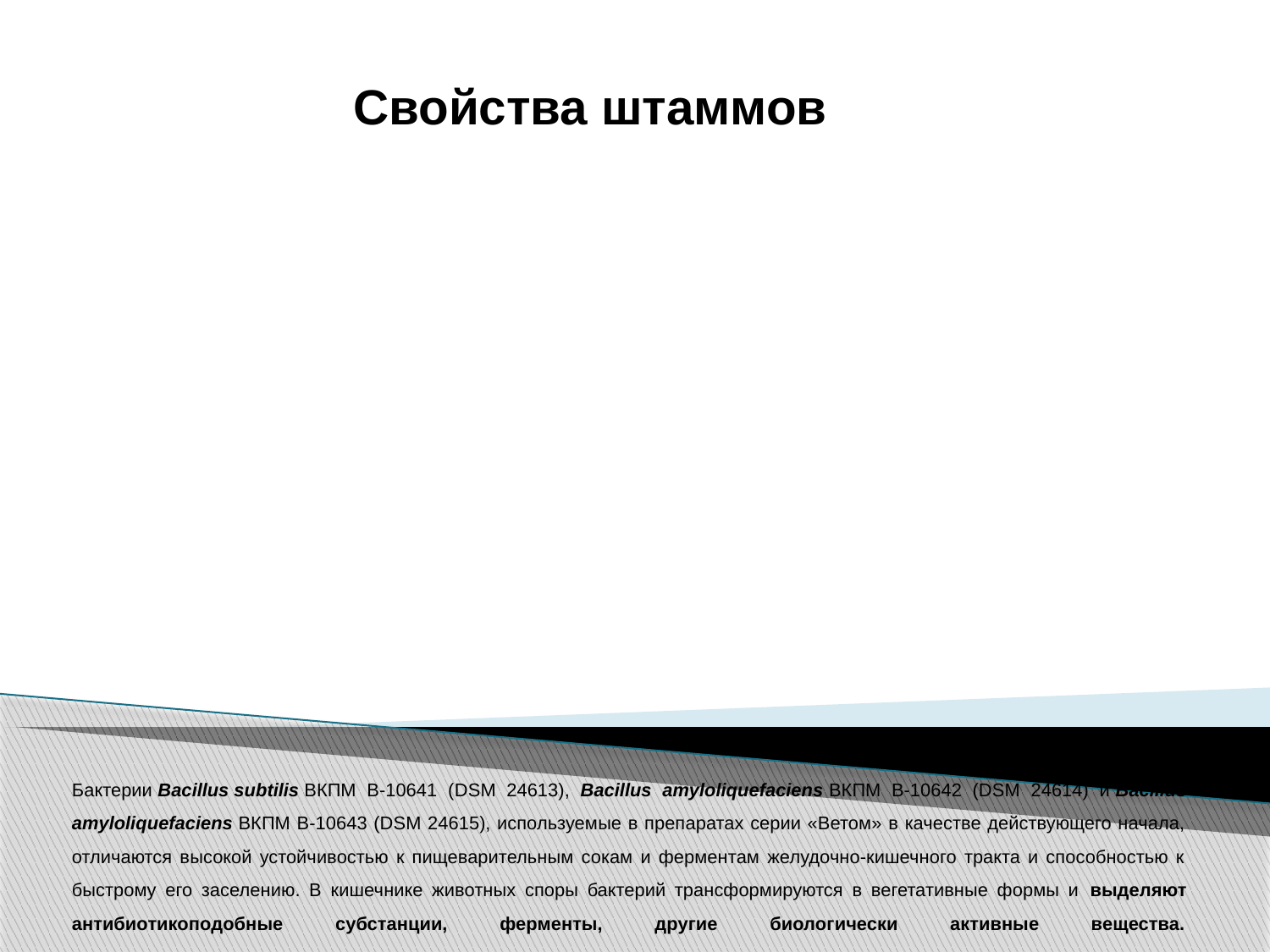

Свойства штаммов

# Бактерии Bacillus subtilis ВКПМ В-10641 (DSM 24613), Bacillus amyloliquefaciens ВКПМ В-10642 (DSM 24614) и Bacillus amyloliquefaciens ВКПМ В-10643 (DSM 24615), используемые в препаратах серии «Ветом» в качестве действующего начала, отличаются высокой устойчивостью к пищеварительным сокам и ферментам желудочно-кишечного тракта и способностью к быстрому его заселению. В кишечнике животных споры бактерий трансформируются в вегетативные формы и выделяют антибиотикоподобные субстанции, ферменты, другие биологически активные вещества.